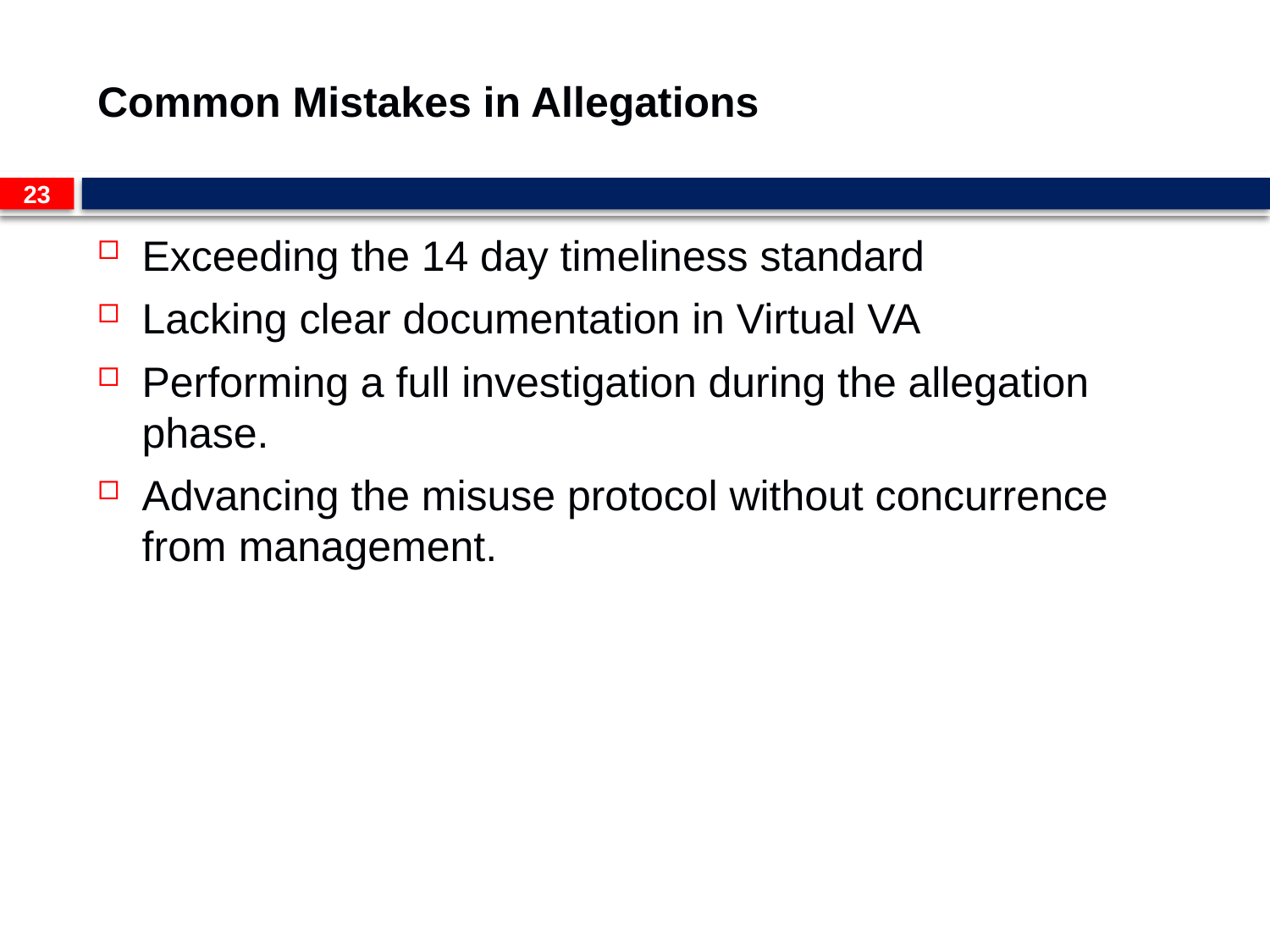

# Common Mistakes in Allegations
23
Exceeding the 14 day timeliness standard
Lacking clear documentation in Virtual VA
Performing a full investigation during the allegation phase.
Advancing the misuse protocol without concurrence from management.